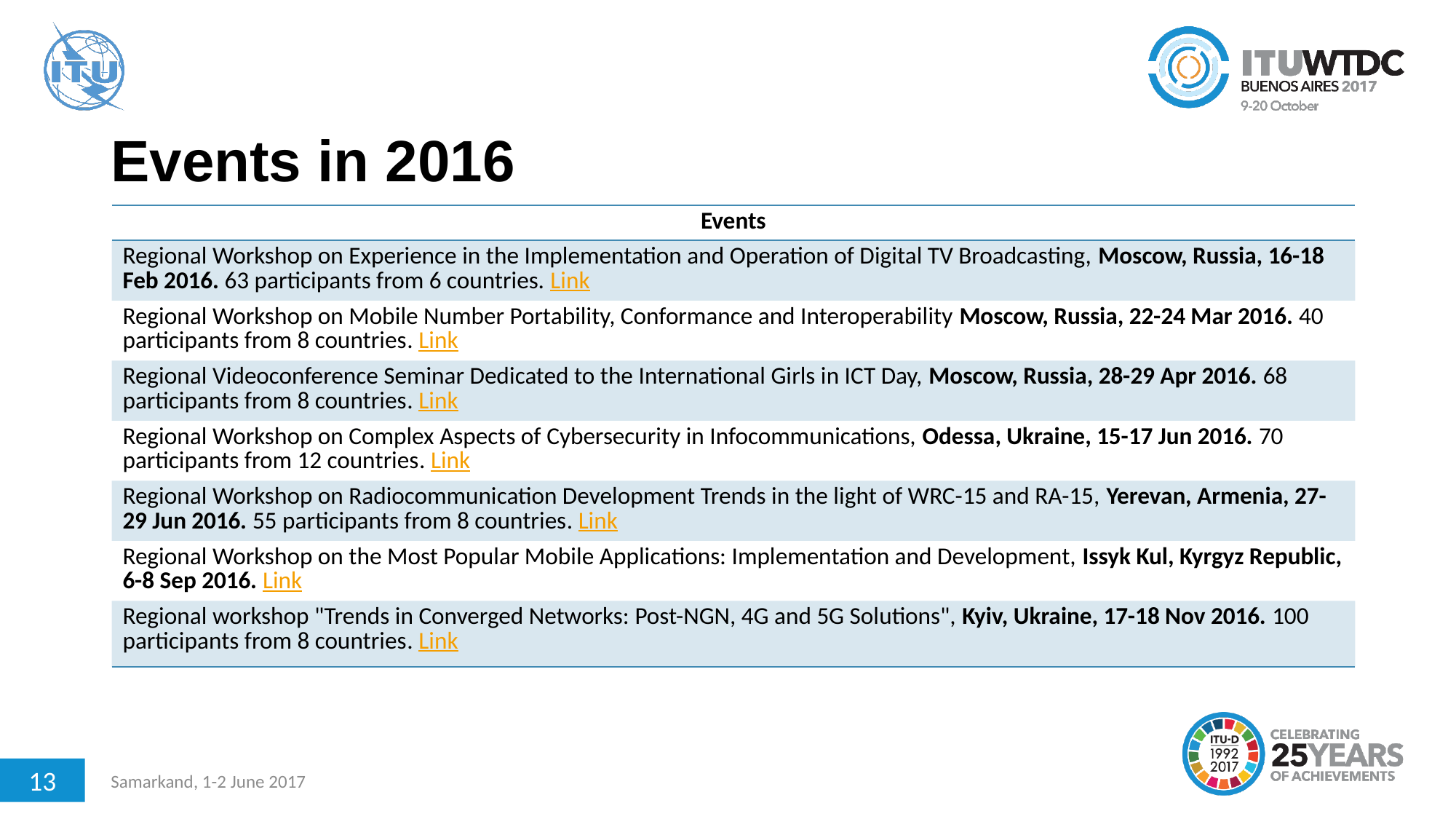

# Events in 2016
| Events |
| --- |
| Regional Workshop on Experience in the Implementation and Operation of Digital TV Broadcasting, Moscow, Russia, 16-18 Feb 2016. 63 participants from 6 countries. Link |
| Regional Workshop on Mobile Number Portability, Conformance and Interoperability Moscow, Russia, 22-24 Mar 2016. 40 participants from 8 countries. Link |
| Regional Videoconference Seminar Dedicated to the International Girls in ICT Day, Moscow, Russia, 28-29 Apr 2016. 68 participants from 8 countries. Link |
| Regional Workshop on Complex Aspects of Cybersecurity in Infocommunications, Odessa, Ukraine, 15-17 Jun 2016. 70 participants from 12 countries. Link |
| Regional Workshop on Radiocommunication Development Trends in the light of WRC-15 and RA-15, Yerevan, Armenia, 27-29 Jun 2016. 55 participants from 8 countries. Link |
| Regional Workshop on the Most Popular Mobile Applications: Implementation and Development, Issyk Kul, Kyrgyz Republic, 6-8 Sep 2016. Link |
| Regional workshop "Trends in Converged Networks: Post-NGN, 4G and 5G Solutions", Kyiv, Ukraine, 17-18 Nov 2016. 100 participants from 8 countries. Link |
13
Samarkand, 1-2 June 2017